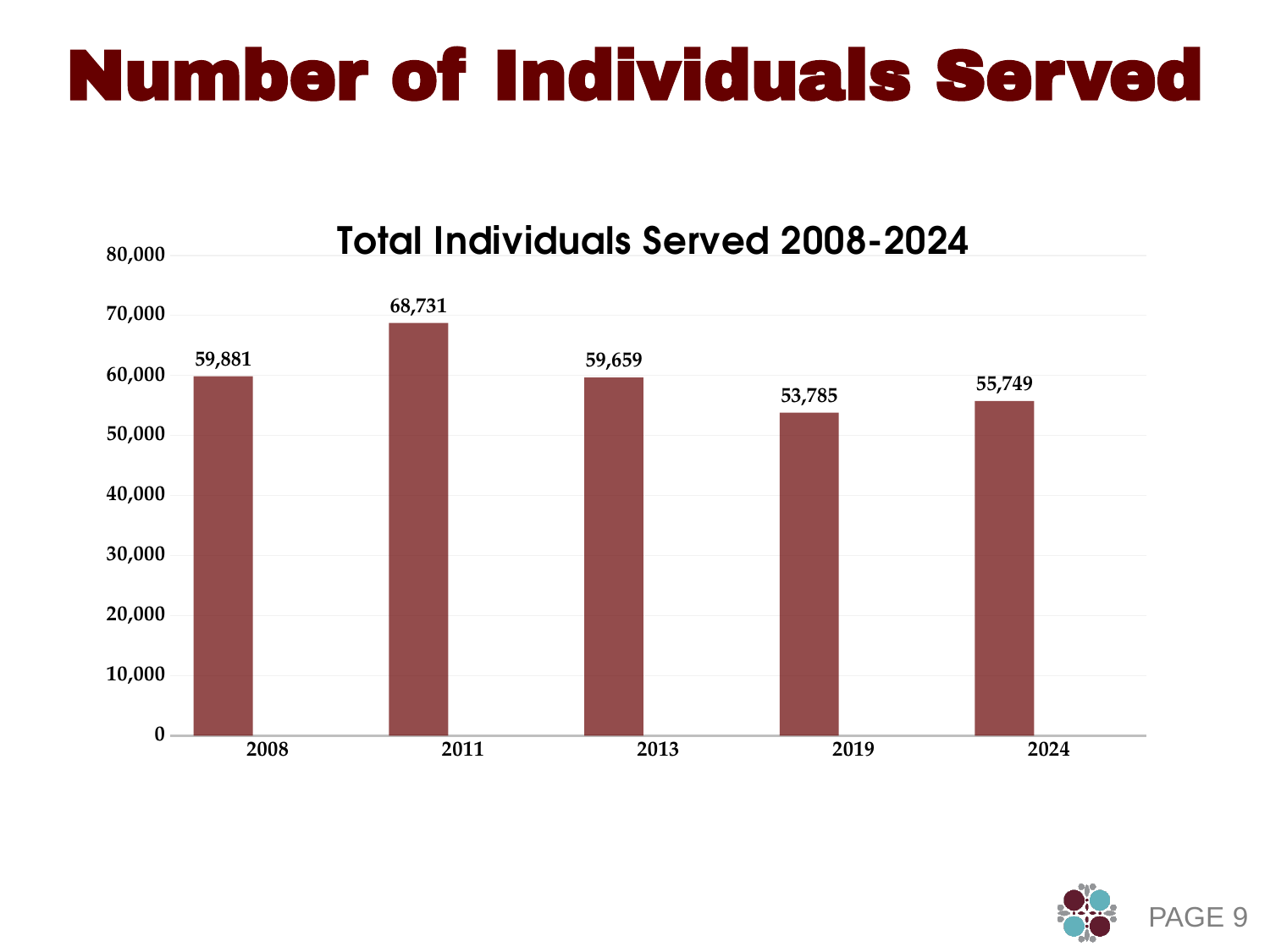

# Number of Individuals Served

### Chart: Total Individuals Served 2008-2024

| Category | Series 1 | Column1 | Column2 |
|---|---|---|---|
| 2008 | 59881.0 | None | None |
| 2011 | 68731.0 | None | None |
| 2013 | 59659.0 | None | None |
| 2019 | 53785.0 | None | None |
| 2024 | 55749.0 | None | None |